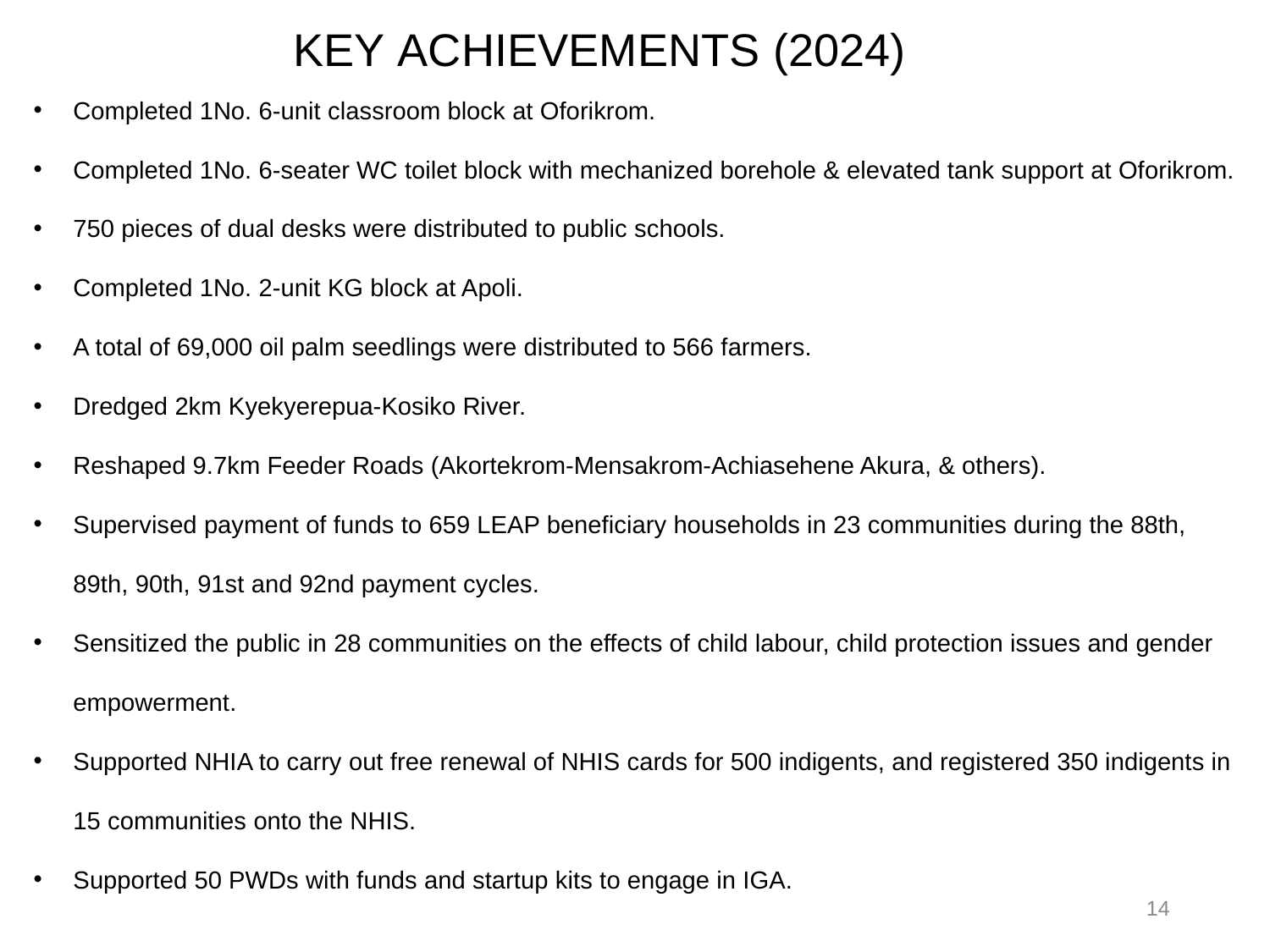

#
KEY ACHIEVEMENTS (2024)
Completed 1No. 6-unit classroom block at Oforikrom.
Completed 1No. 6-seater WC toilet block with mechanized borehole & elevated tank support at Oforikrom.
750 pieces of dual desks were distributed to public schools.
Completed 1No. 2-unit KG block at Apoli.
A total of 69,000 oil palm seedlings were distributed to 566 farmers.
Dredged 2km Kyekyerepua-Kosiko River.
Reshaped 9.7km Feeder Roads (Akortekrom-Mensakrom-Achiasehene Akura, & others).
Supervised payment of funds to 659 LEAP beneficiary households in 23 communities during the 88th, 89th, 90th, 91st and 92nd payment cycles.
Sensitized the public in 28 communities on the effects of child labour, child protection issues and gender empowerment.
Supported NHIA to carry out free renewal of NHIS cards for 500 indigents, and registered 350 indigents in 15 communities onto the NHIS.
Supported 50 PWDs with funds and startup kits to engage in IGA.
14